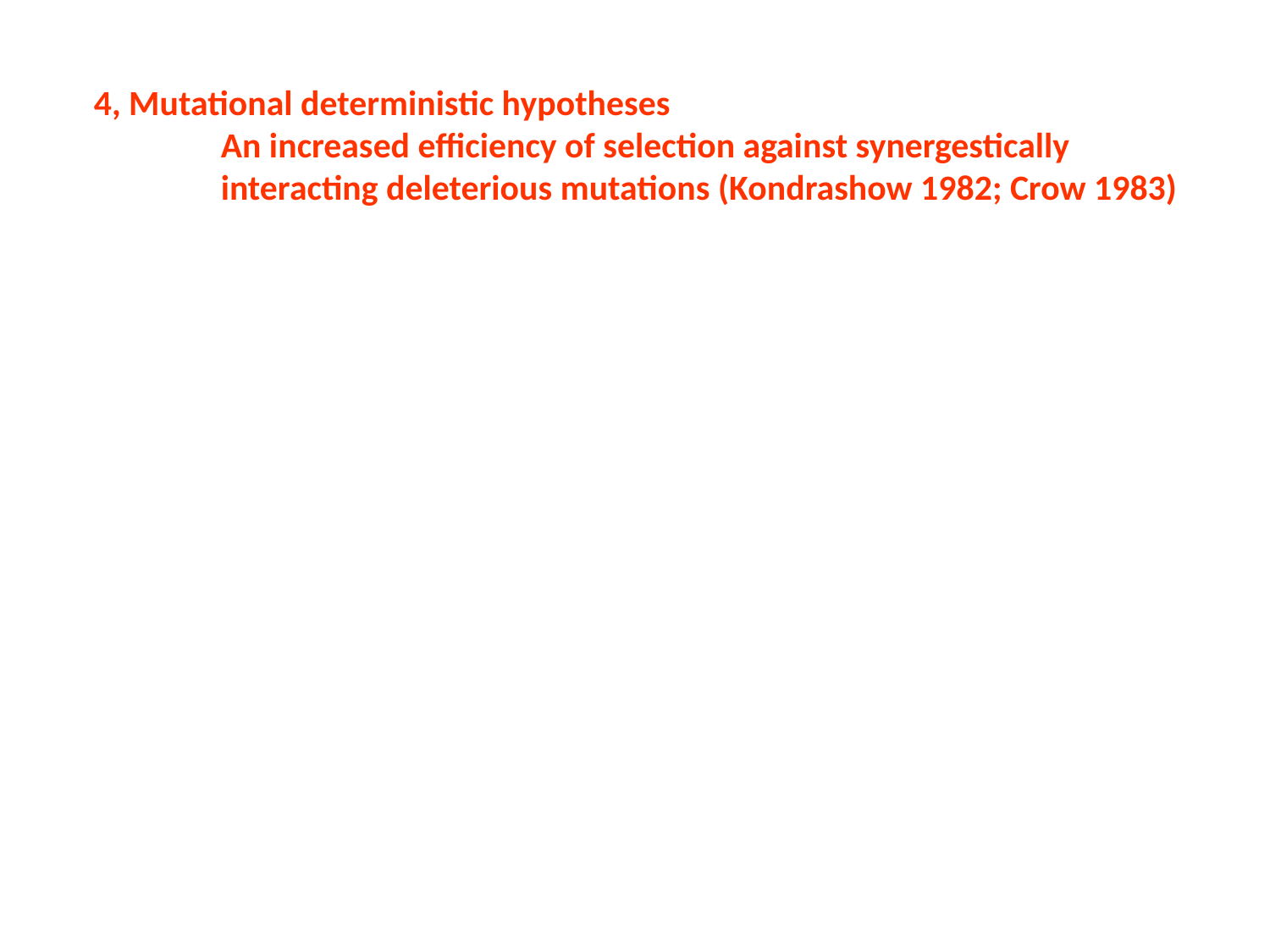

4, Mutational deterministic hypotheses
	An increased efficiency of selection against synergestically
	interacting deleterious mutations (Kondrashow 1982; Crow 1983)